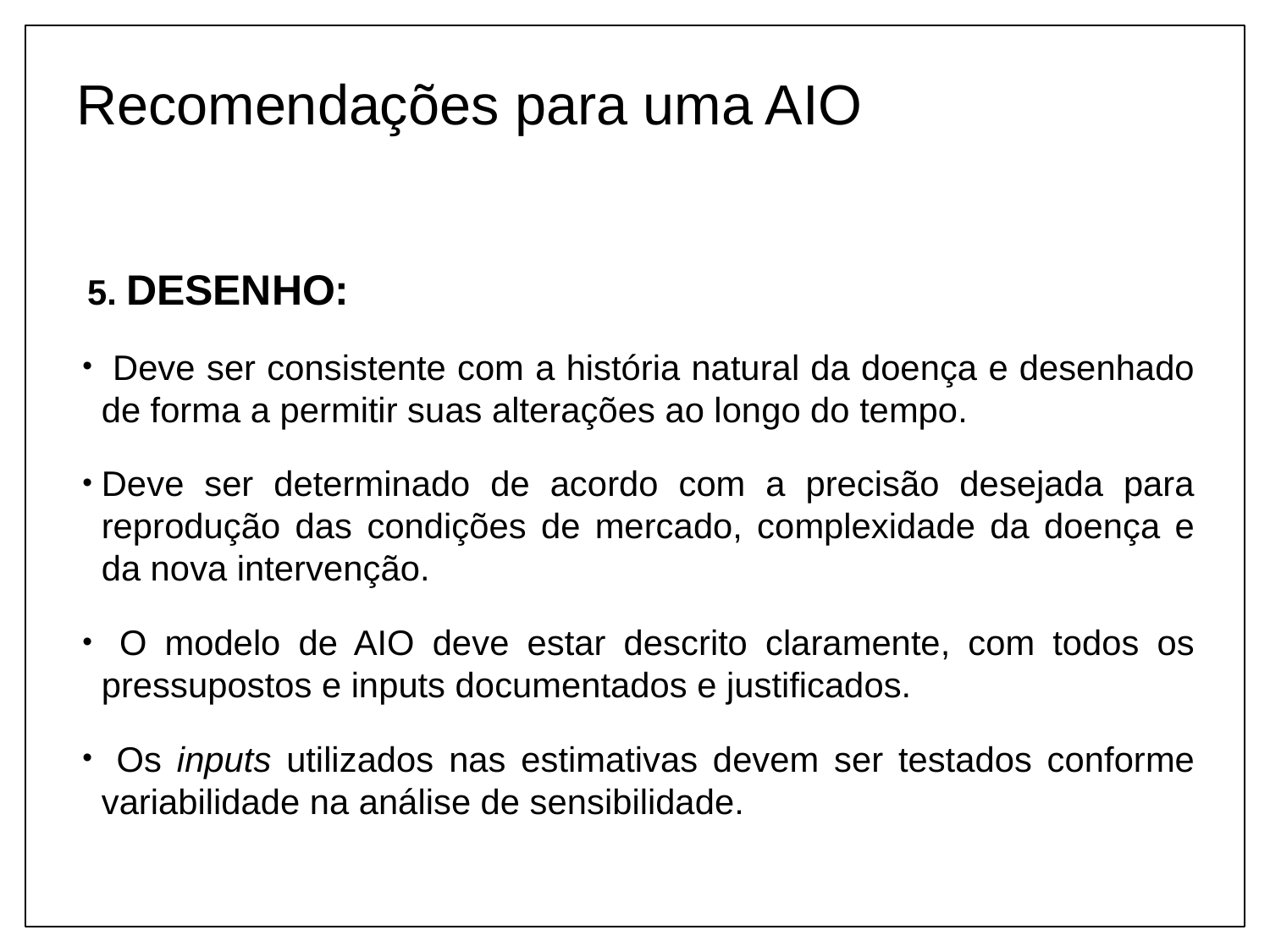

# Recomendações para uma AIO
 5. DESENHO:
 Deve ser consistente com a história natural da doença e desenhado de forma a permitir suas alterações ao longo do tempo.
Deve ser determinado de acordo com a precisão desejada para reprodução das condições de mercado, complexidade da doença e da nova intervenção.
 O modelo de AIO deve estar descrito claramente, com todos os pressupostos e inputs documentados e justificados.
 Os inputs utilizados nas estimativas devem ser testados conforme variabilidade na análise de sensibilidade.